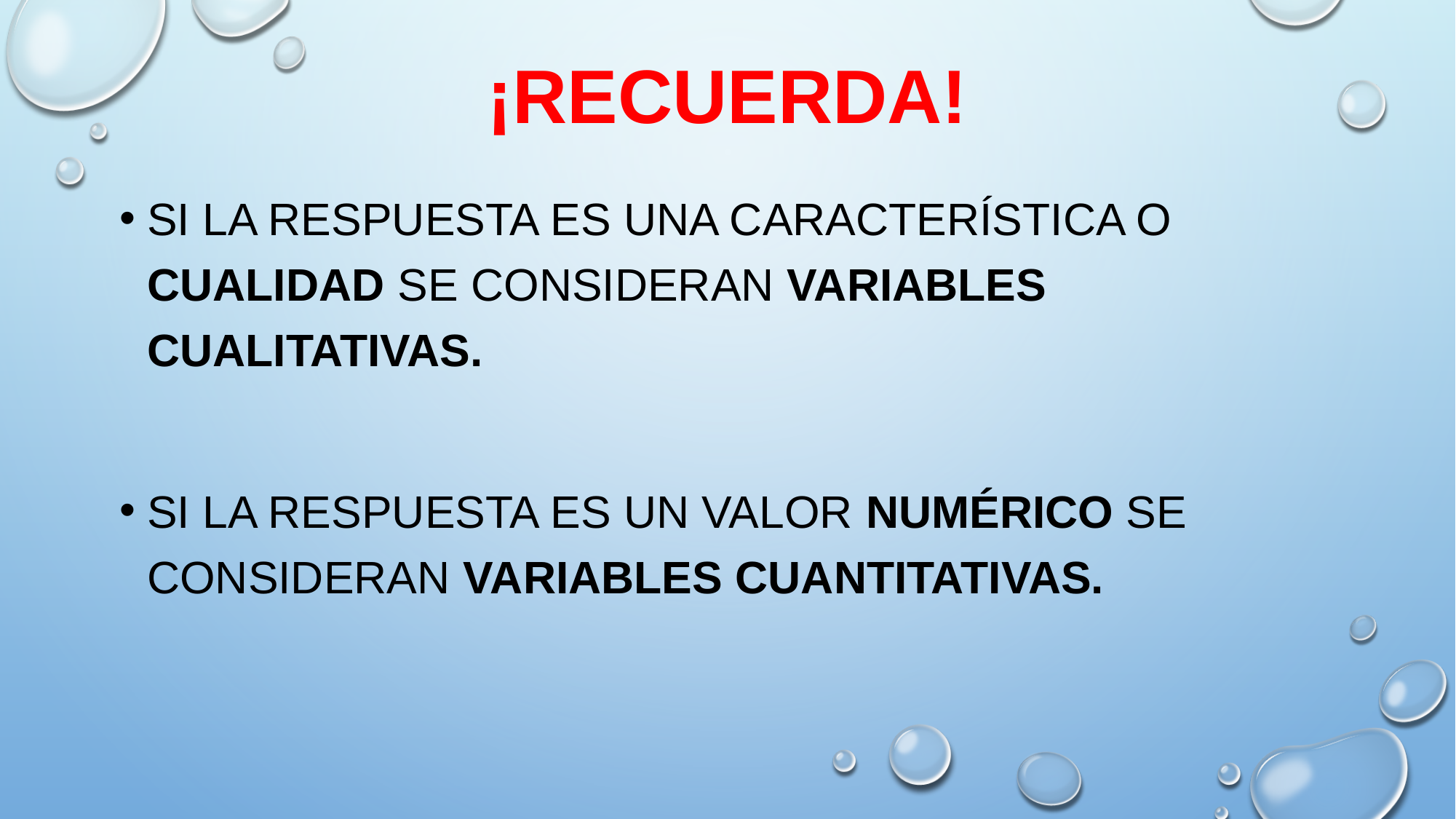

# ¡RECUERDA!
SI LA RESPUESTA ES UNA CARACTERÍSTICA O CUALIDAD SE CONSIDERAN VARIABLES CUALITATIVAS.

SI LA RESPUESTA ES UN VALOR NUMÉRICO SE CONSIDERAN VARIABLES CUANTITATIVAS.